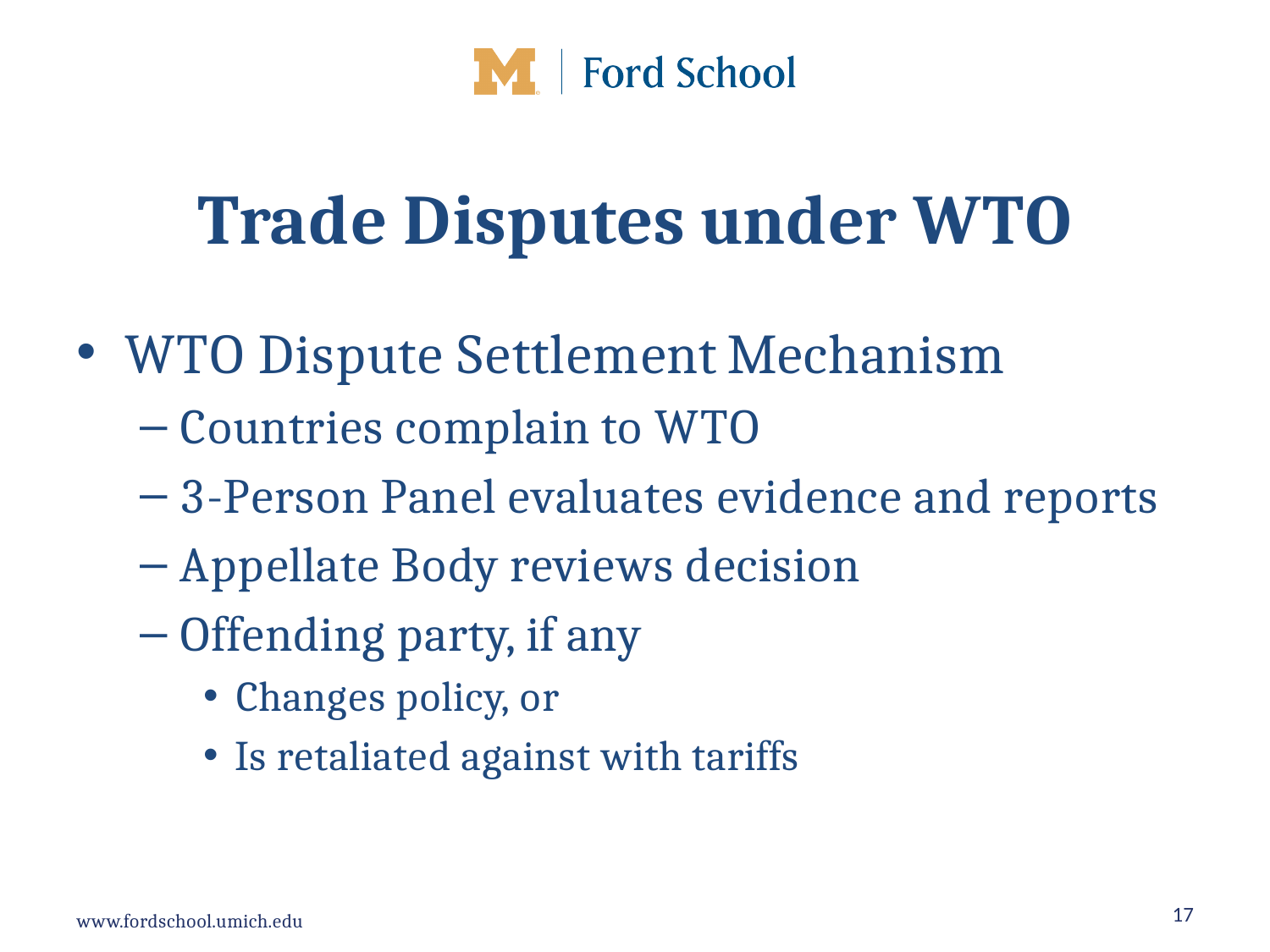

# Trade Disputes under WTO
WTO Dispute Settlement Mechanism
Countries complain to WTO
3-Person Panel evaluates evidence and reports
Appellate Body reviews decision
Offending party, if any
Changes policy, or
Is retaliated against with tariffs
17